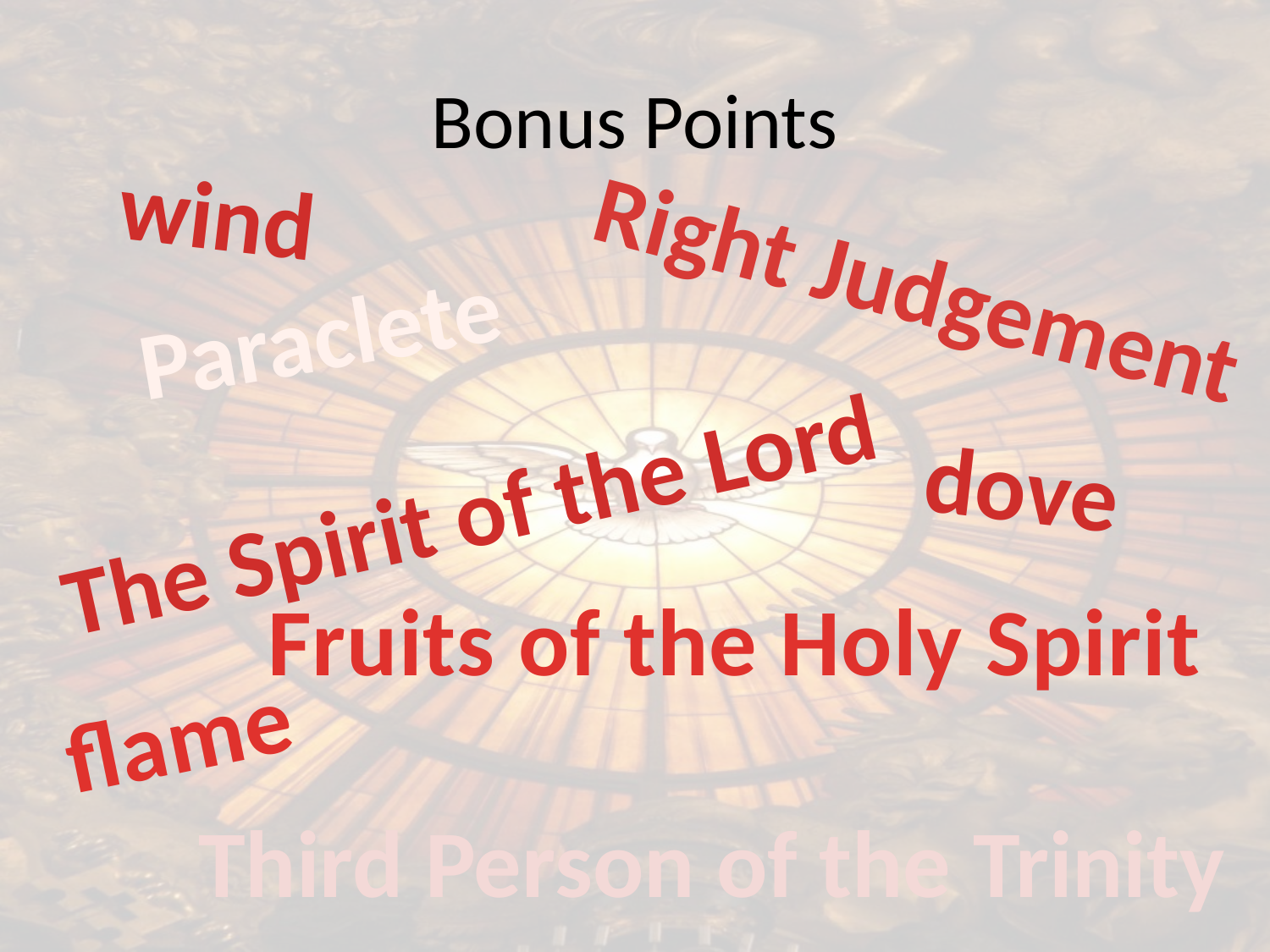

# Bonus Points
wind
Right Judgement
Paraclete
dove
The Spirit of the Lord
Fruits of the Holy Spirit
flame
Third Person of the Trinity